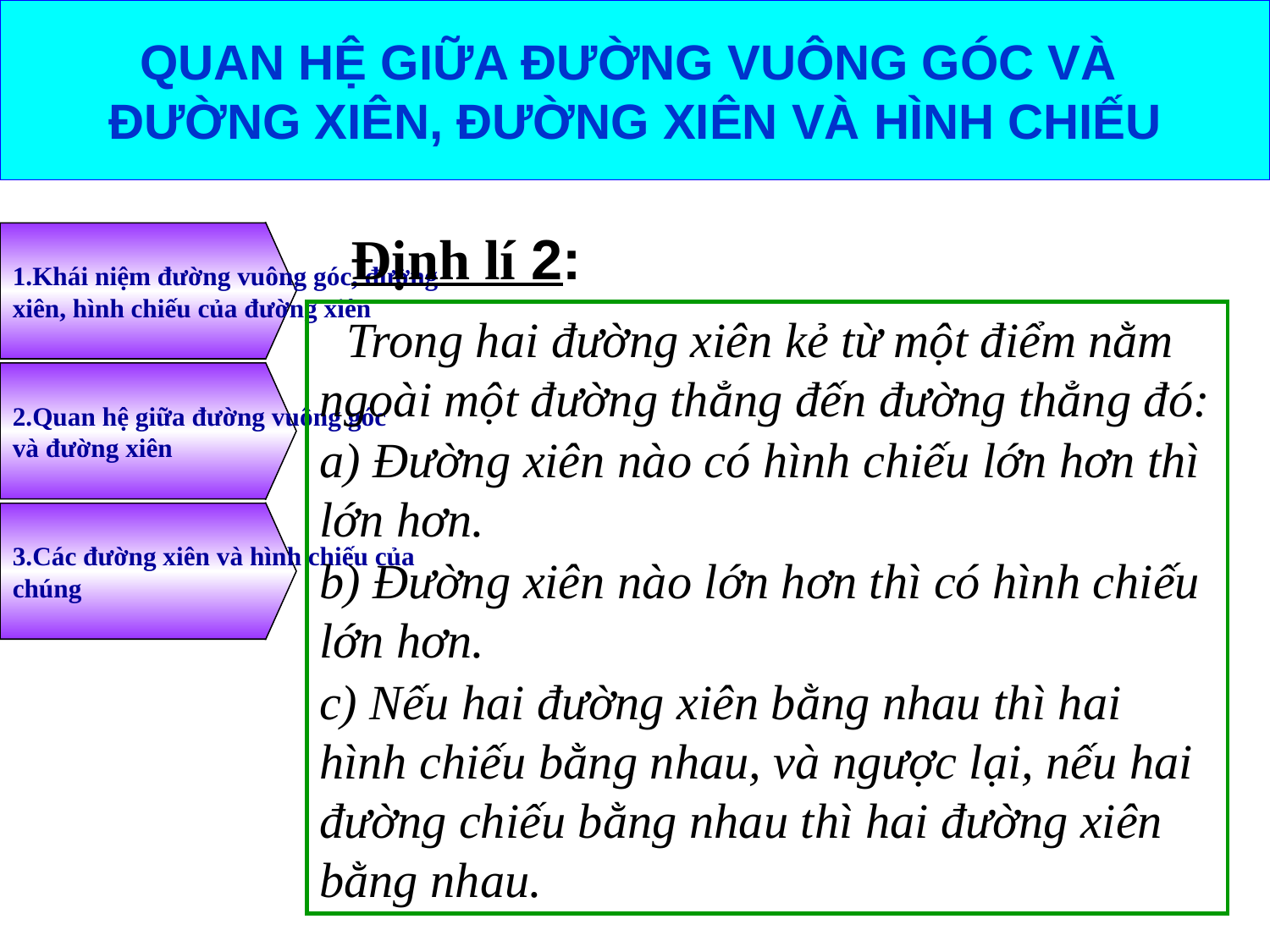

QUAN HỆ GIỮA ĐƯỜNG VUÔNG GÓC VÀ
ĐƯỜNG XIÊN, ĐƯỜNG XIÊN VÀ HÌNH CHIẾU
Định lí 2:
1.Khái niệm đường vuông góc, đường
xiên, hình chiếu của đường xiên
  Trong hai đường xiên kẻ từ một điểm nằm ngoài một đường thẳng đến đường thẳng đó:
a) Đường xiên nào có hình chiếu lớn hơn thì lớn hơn.
b) Đường xiên nào lớn hơn thì có hình chiếu lớn hơn.
c) Nếu hai đường xiên bằng nhau thì hai hình chiếu bằng nhau, và ngược lại, nếu hai đường chiếu bằng nhau thì hai đường xiên bằng nhau.
2.Quan hệ giữa đường vuông góc
và đường xiên
3.Các đường xiên và hình chiếu của
chúng